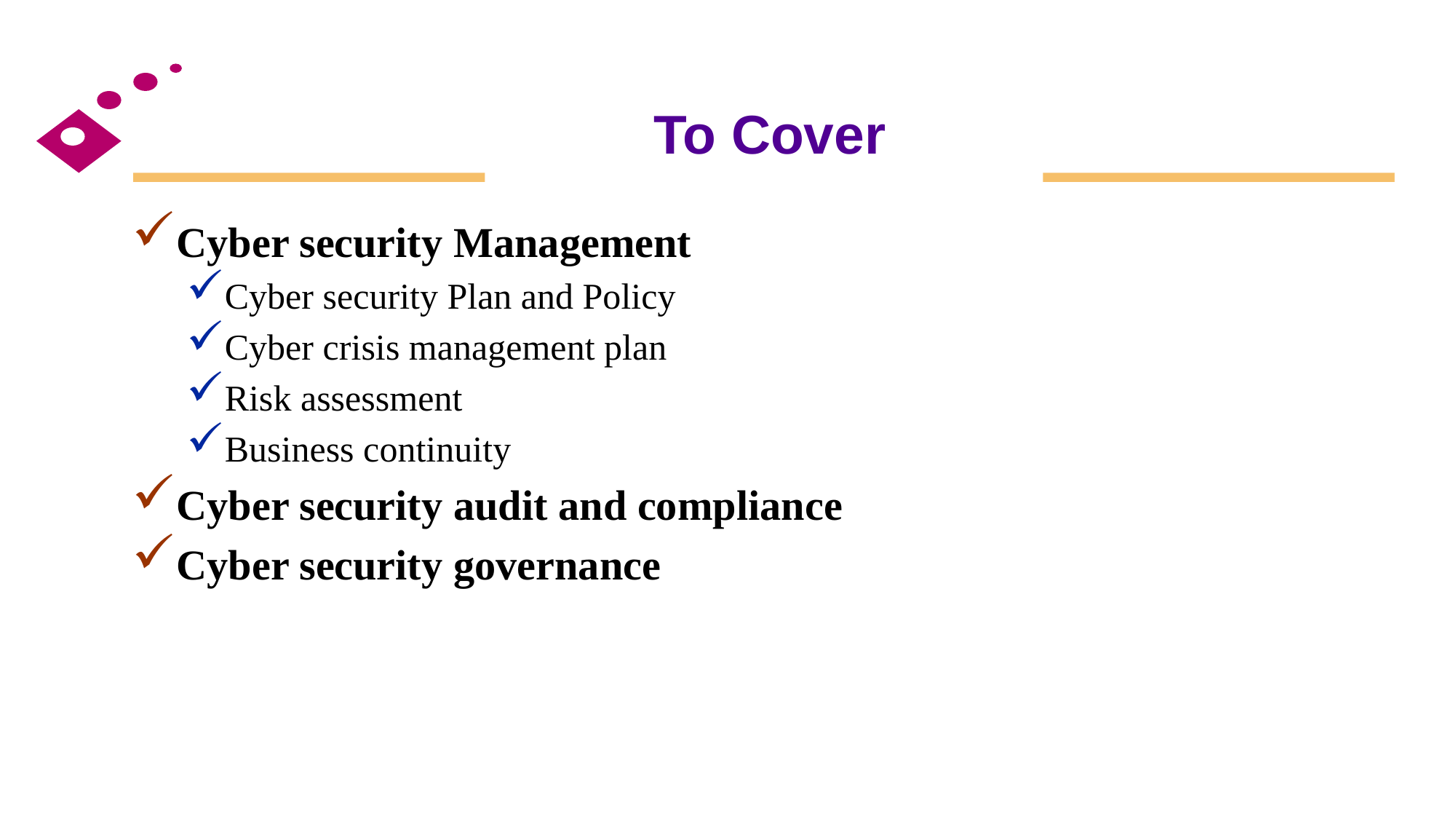

# To Cover
Cyber security Management
Cyber security Plan and Policy
Cyber crisis management plan
Risk assessment
Business continuity
Cyber security audit and compliance
Cyber security governance